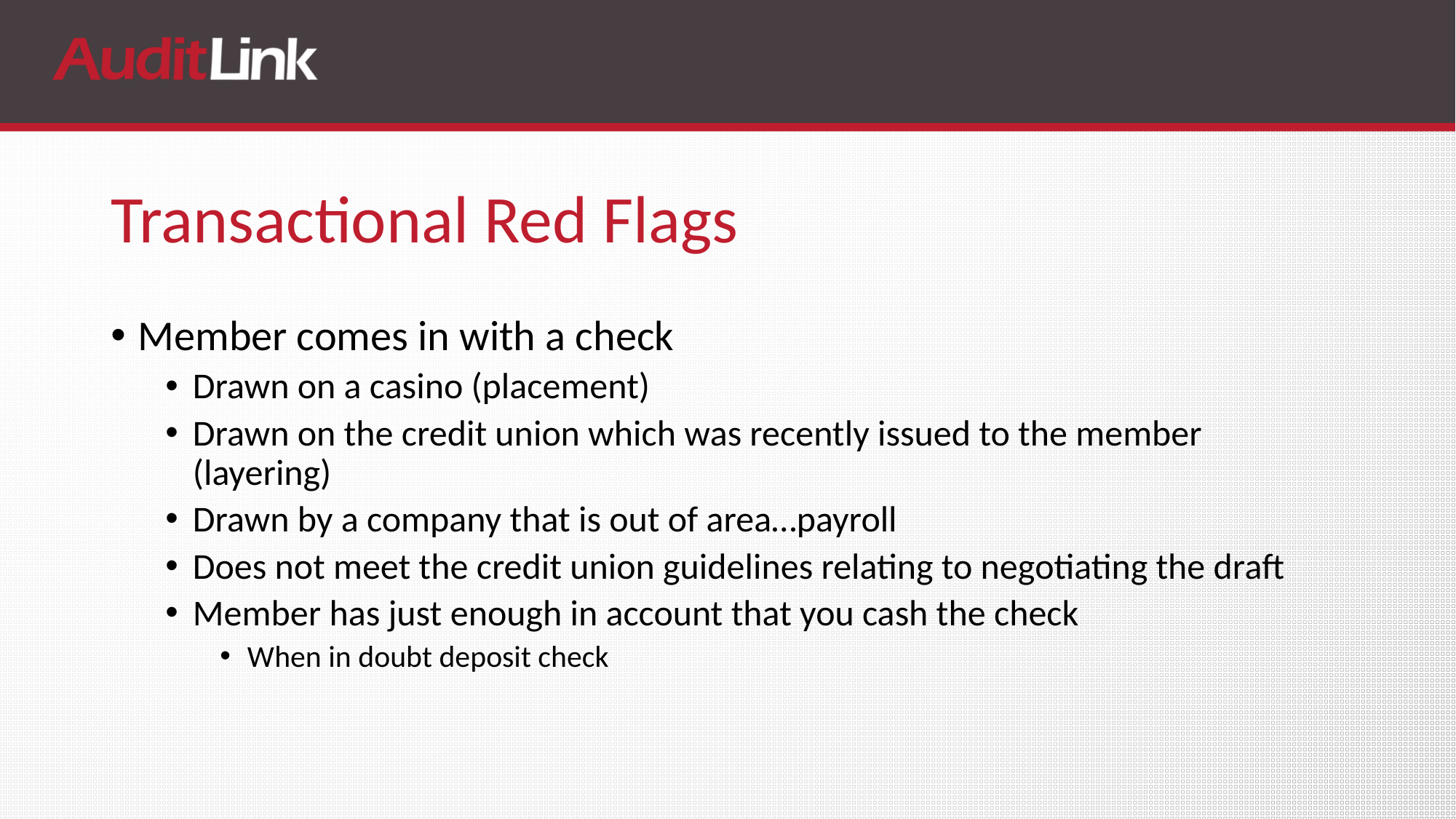

# Transactional Red Flags
Member comes in with a check
Drawn on a casino (placement)
Drawn on the credit union which was recently issued to the member (layering)
Drawn by a company that is out of area…payroll
Does not meet the credit union guidelines relating to negotiating the draft
Member has just enough in account that you cash the check
When in doubt deposit check